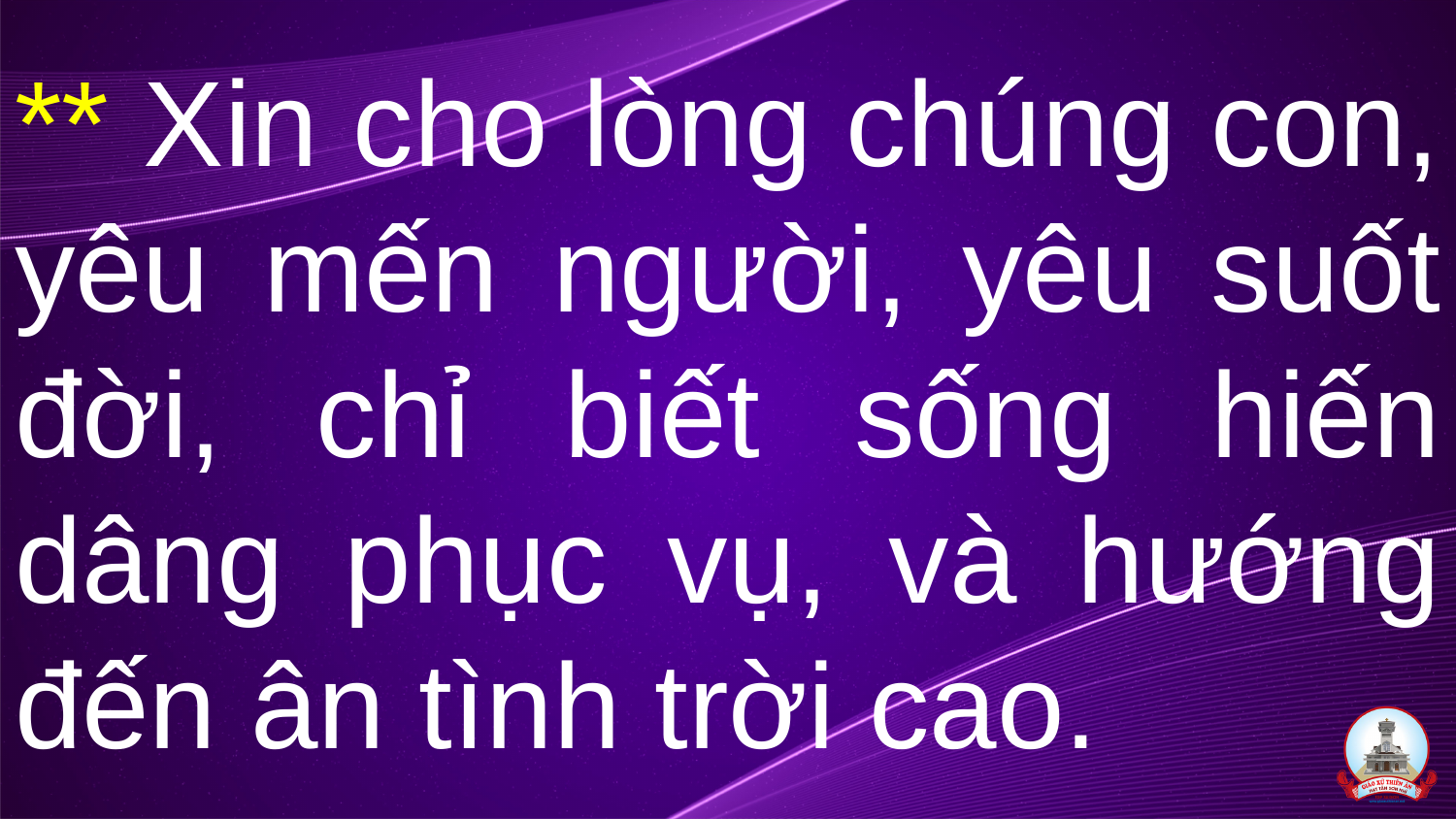

# ** Xin cho lòng chúng con, yêu mến người, yêu suốt đời, chỉ biết sống hiến dâng phục vụ, và hướng đến ân tình trời cao.